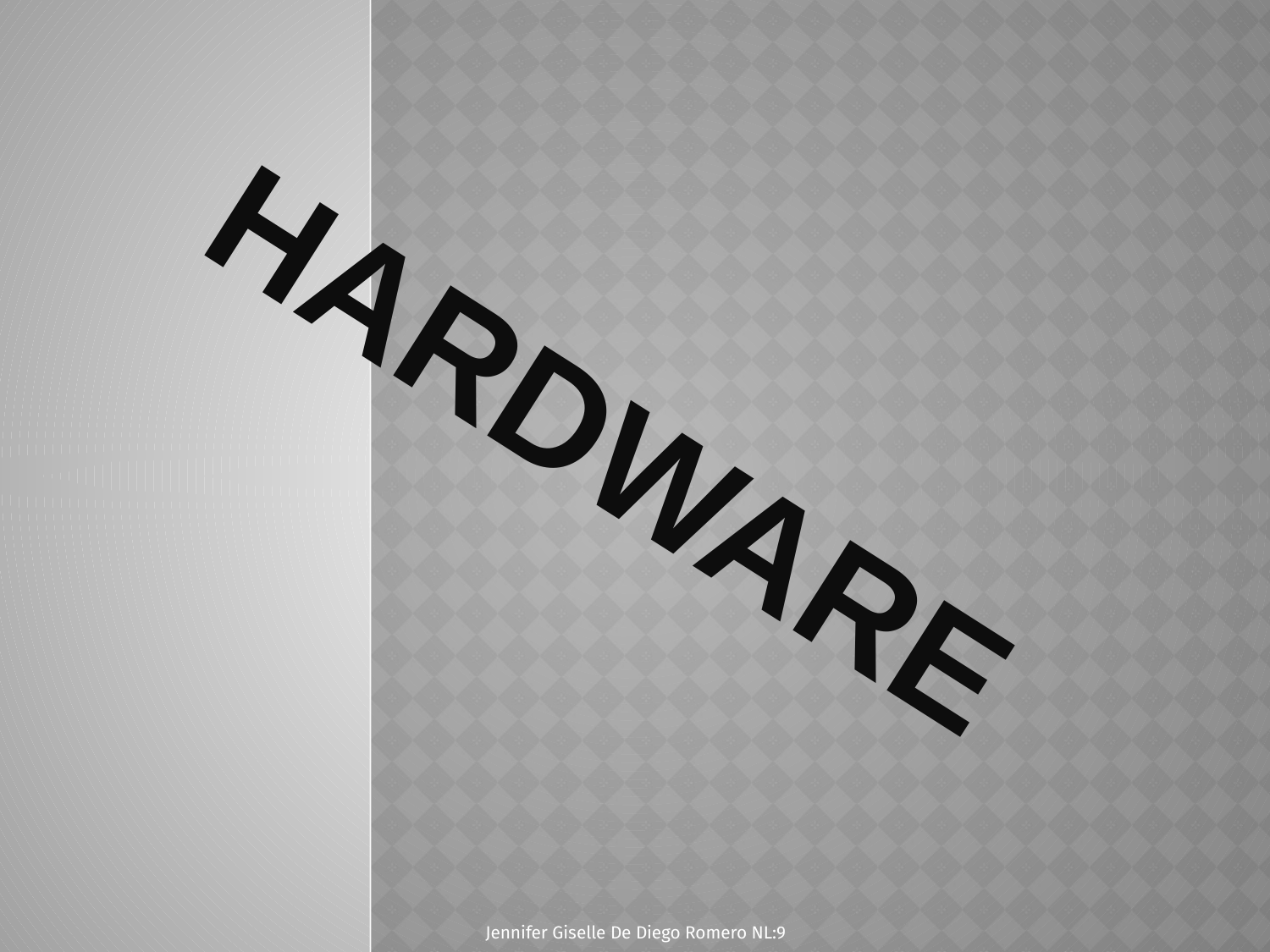

# HARDWARE
Jennifer Giselle De Diego Romero NL:9